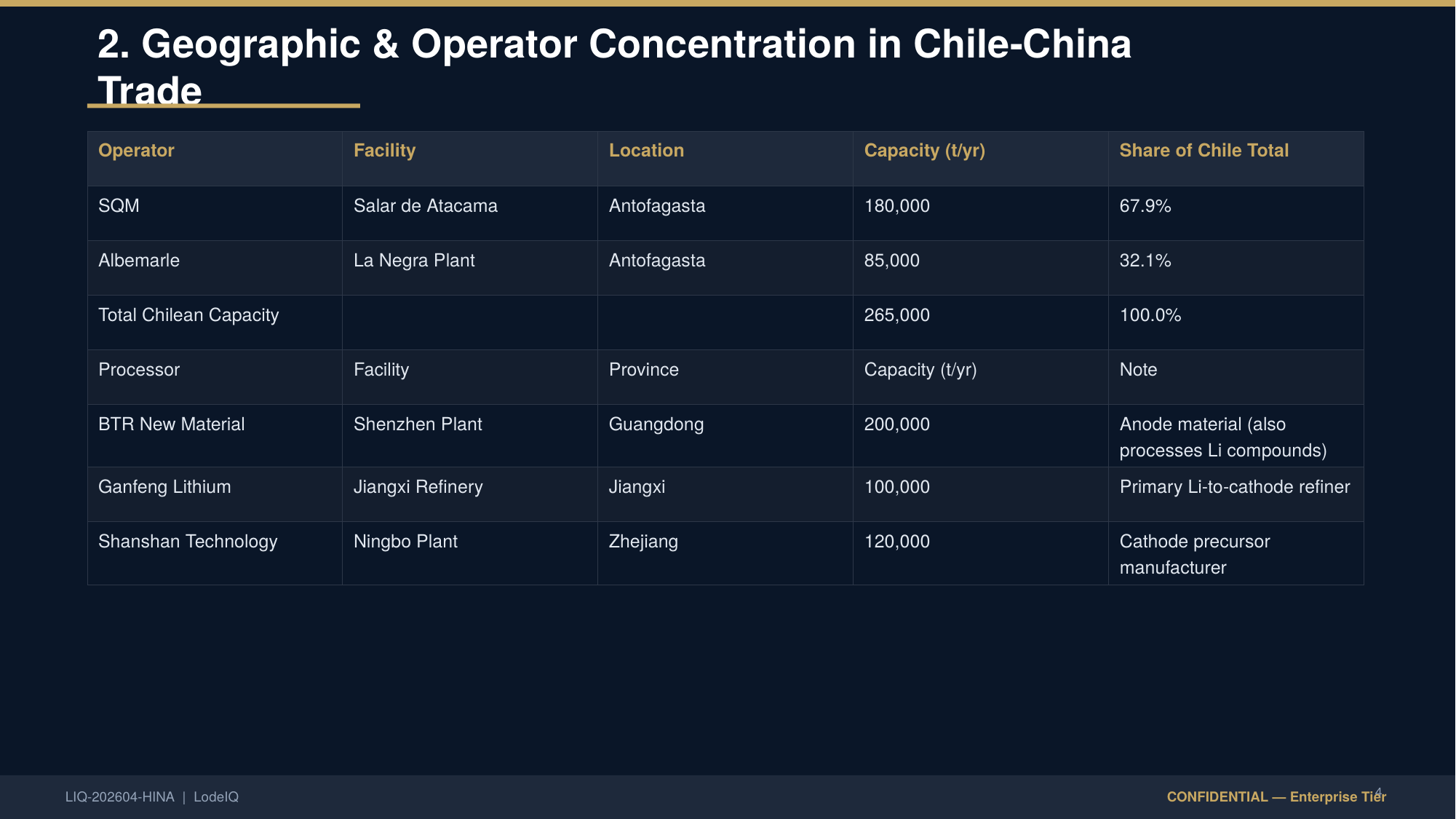

2. Geographic & Operator Concentration in Chile-China Trade

| Operator | Facility | Location | Capacity (t/yr) | Share of Chile Total |
| --- | --- | --- | --- | --- |
| SQM | Salar de Atacama | Antofagasta | 180,000 | 67.9% |
| Albemarle | La Negra Plant | Antofagasta | 85,000 | 32.1% |
| Total Chilean Capacity |  |  | 265,000 | 100.0% |
| Processor | Facility | Province | Capacity (t/yr) | Note |
| BTR New Material | Shenzhen Plant | Guangdong | 200,000 | Anode material (also processes Li compounds) |
| Ganfeng Lithium | Jiangxi Refinery | Jiangxi | 100,000 | Primary Li-to-cathode refiner |
| Shanshan Technology | Ningbo Plant | Zhejiang | 120,000 | Cathode precursor manufacturer |
4